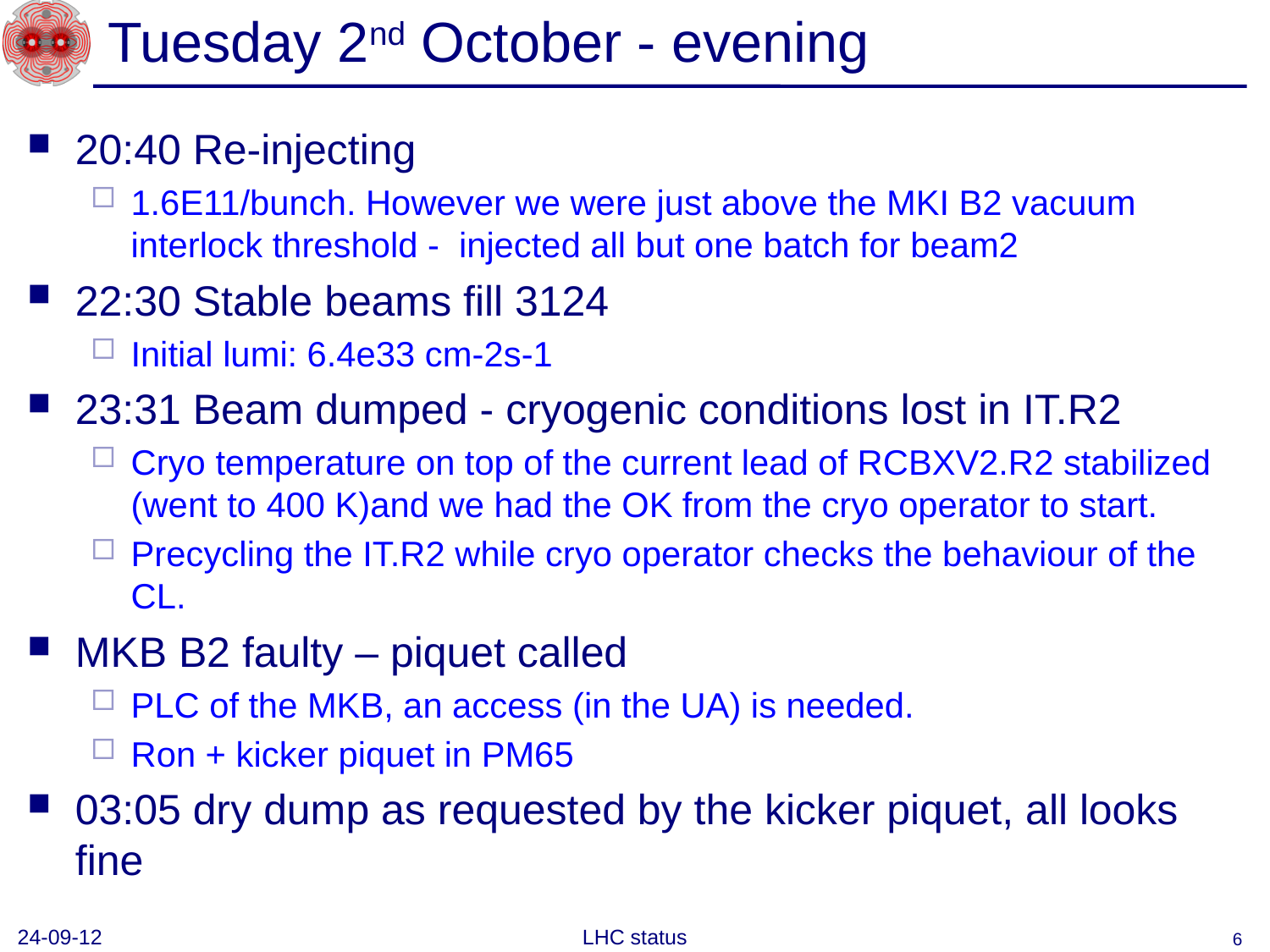

# Tuesday 2nd October - evening
20:40 Re-injecting
1.6E11/bunch. However we were just above the MKI B2 vacuum interlock threshold -  injected all but one batch for beam2
22:30 Stable beams fill 3124
Initial lumi: 6.4e33 cm-2s-1
23:31 Beam dumped - cryogenic conditions lost in IT.R2
Cryo temperature on top of the current lead of RCBXV2.R2 stabilized (went to 400 K)and we had the OK from the cryo operator to start.
Precycling the IT.R2 while cryo operator checks the behaviour of the CL.
MKB B2 faulty – piquet called
PLC of the MKB, an access (in the UA) is needed.
Ron + kicker piquet in PM65
03:05 dry dump as requested by the kicker piquet, all looks fine
24-09-12
LHC status
6